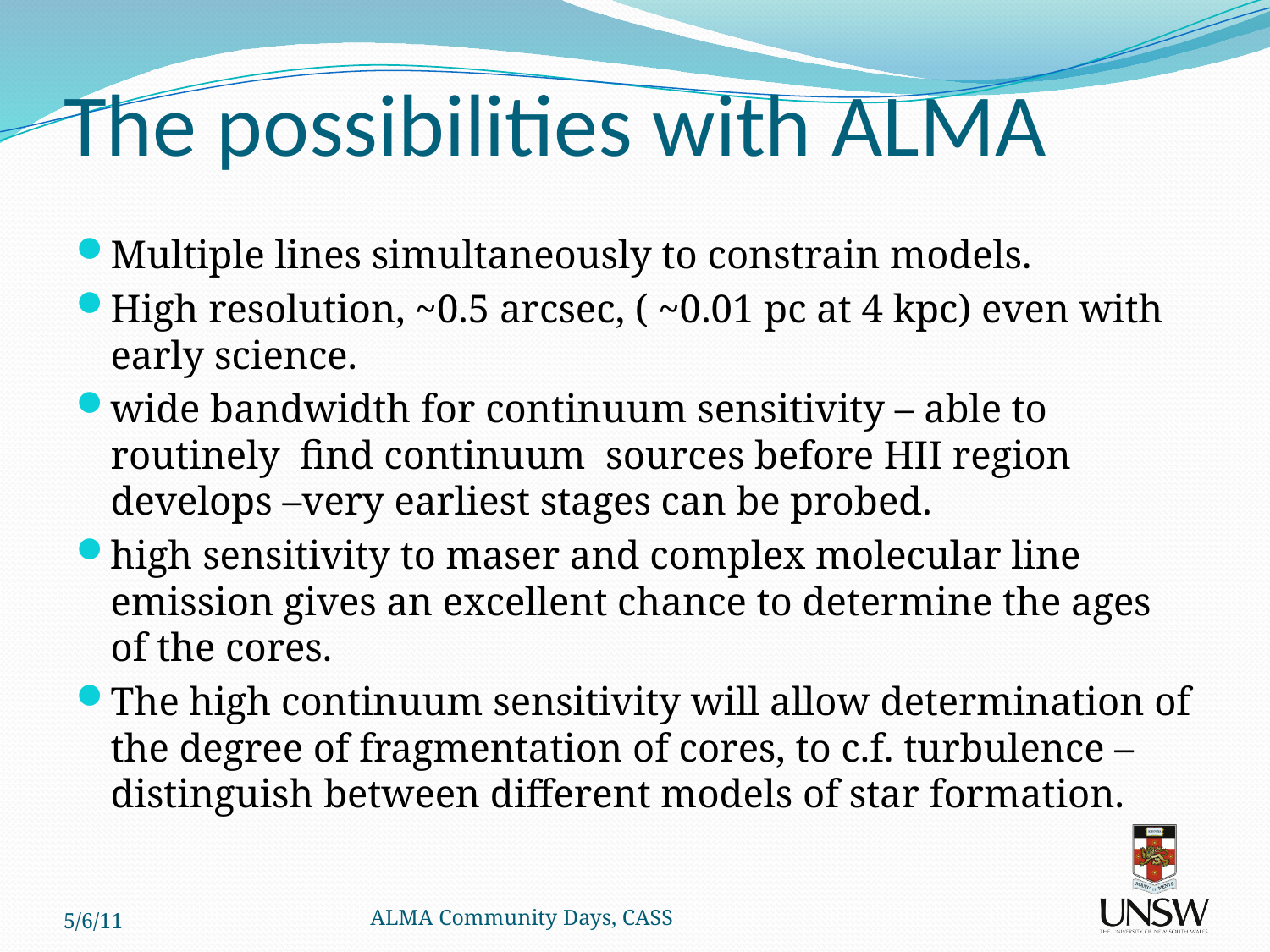

# The possibilities with ALMA
Multiple lines simultaneously to constrain models.
High resolution, ~0.5 arcsec, ( ~0.01 pc at 4 kpc) even with early science.
wide bandwidth for continuum sensitivity – able to routinely  find continuum  sources before HII region develops –very earliest stages can be probed.
high sensitivity to maser and complex molecular line emission gives an excellent chance to determine the ages of the cores.
The high continuum sensitivity will allow determination of the degree of fragmentation of cores, to c.f. turbulence – distinguish between different models of star formation.
5/6/11
ALMA Community Days, CASS